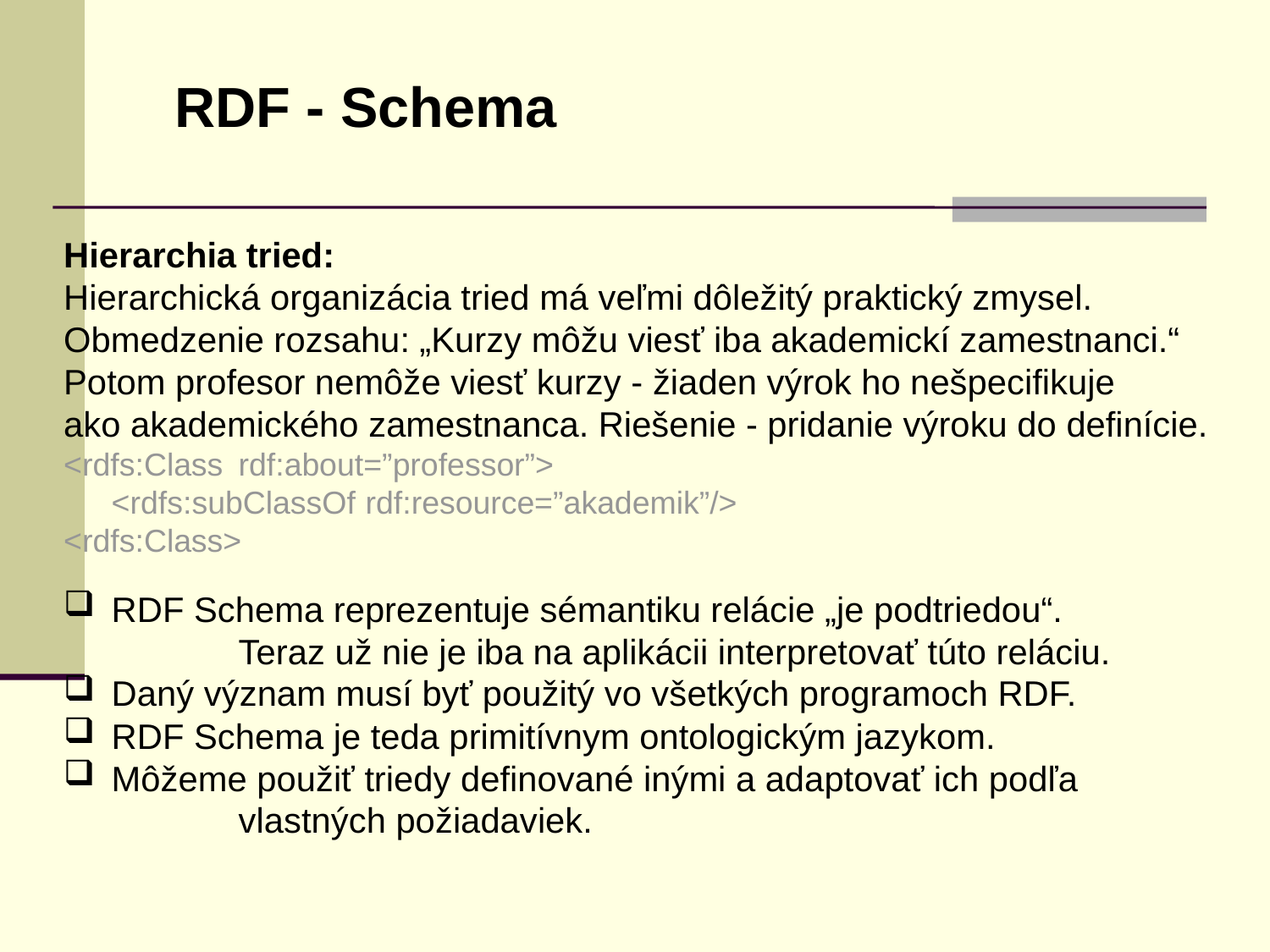

RDF - Schema
Hierarchia tried:
Hierarchická organizácia tried má veľmi dôležitý praktický zmysel.
Obmedzenie rozsahu: „Kurzy môžu viesť iba akademickí zamestnanci.“
Potom profesor nemôže viesť kurzy - žiaden výrok ho nešpecifikuje
ako akademického zamestnanca. Riešenie - pridanie výroku do definície.
<rdfs:Class 	rdf:about=”professor”>
	<rdfs:subClassOf 	rdf:resource=”akademik”/>
<rdfs:Class>

RDF Schema reprezentuje sémantiku relácie „je podtriedou“.
		Teraz už nie je iba na aplikácii interpretovať túto reláciu.
Daný význam musí byť použitý vo všetkých programoch RDF.
RDF Schema je teda primitívnym ontologickým jazykom.
Môžeme použiť triedy definované inými a adaptovať ich podľa
		vlastných požiadaviek.